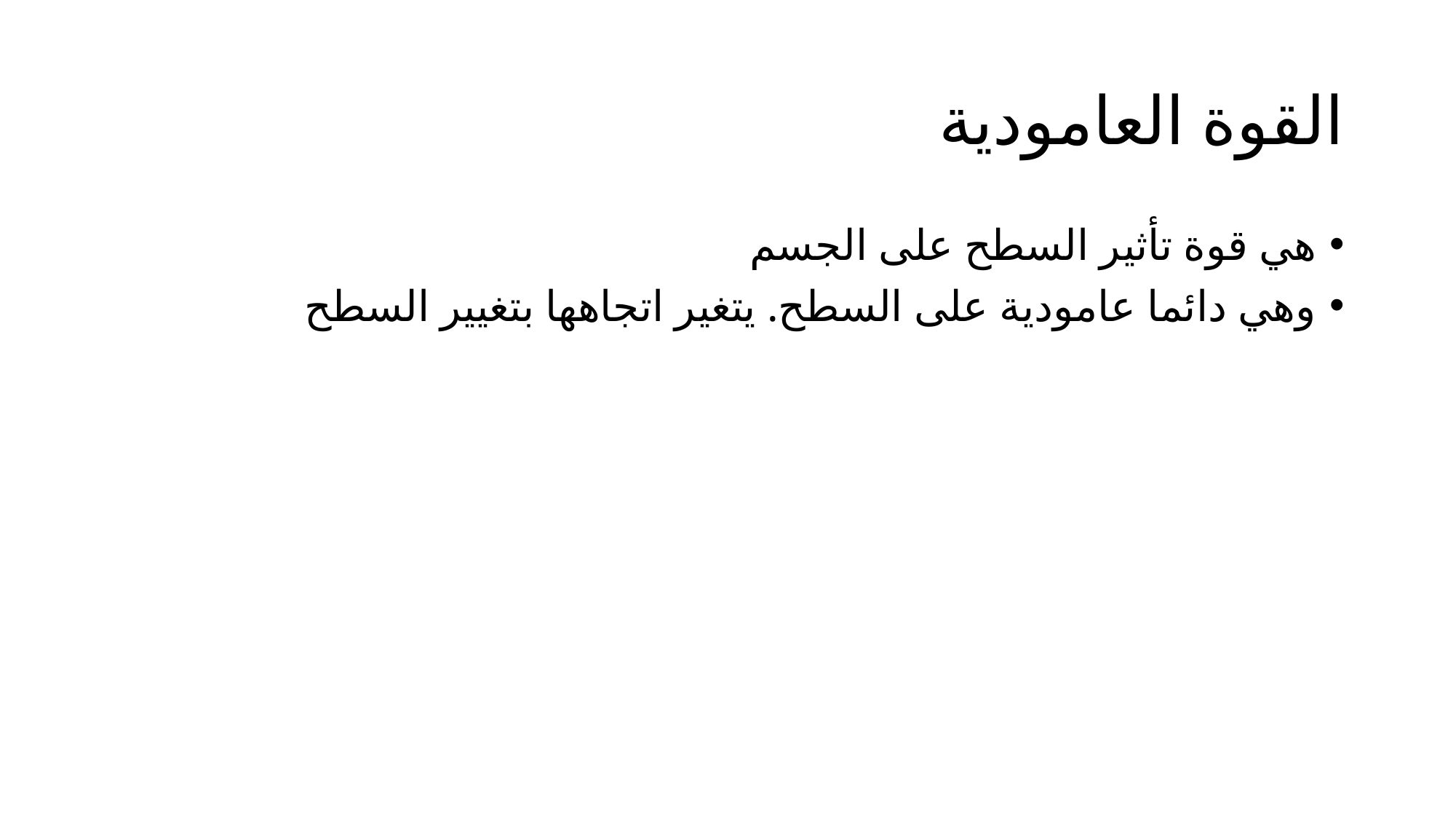

# القوة العامودية
هي قوة تأثير السطح على الجسم
وهي دائما عامودية على السطح. يتغير اتجاهها بتغيير السطح